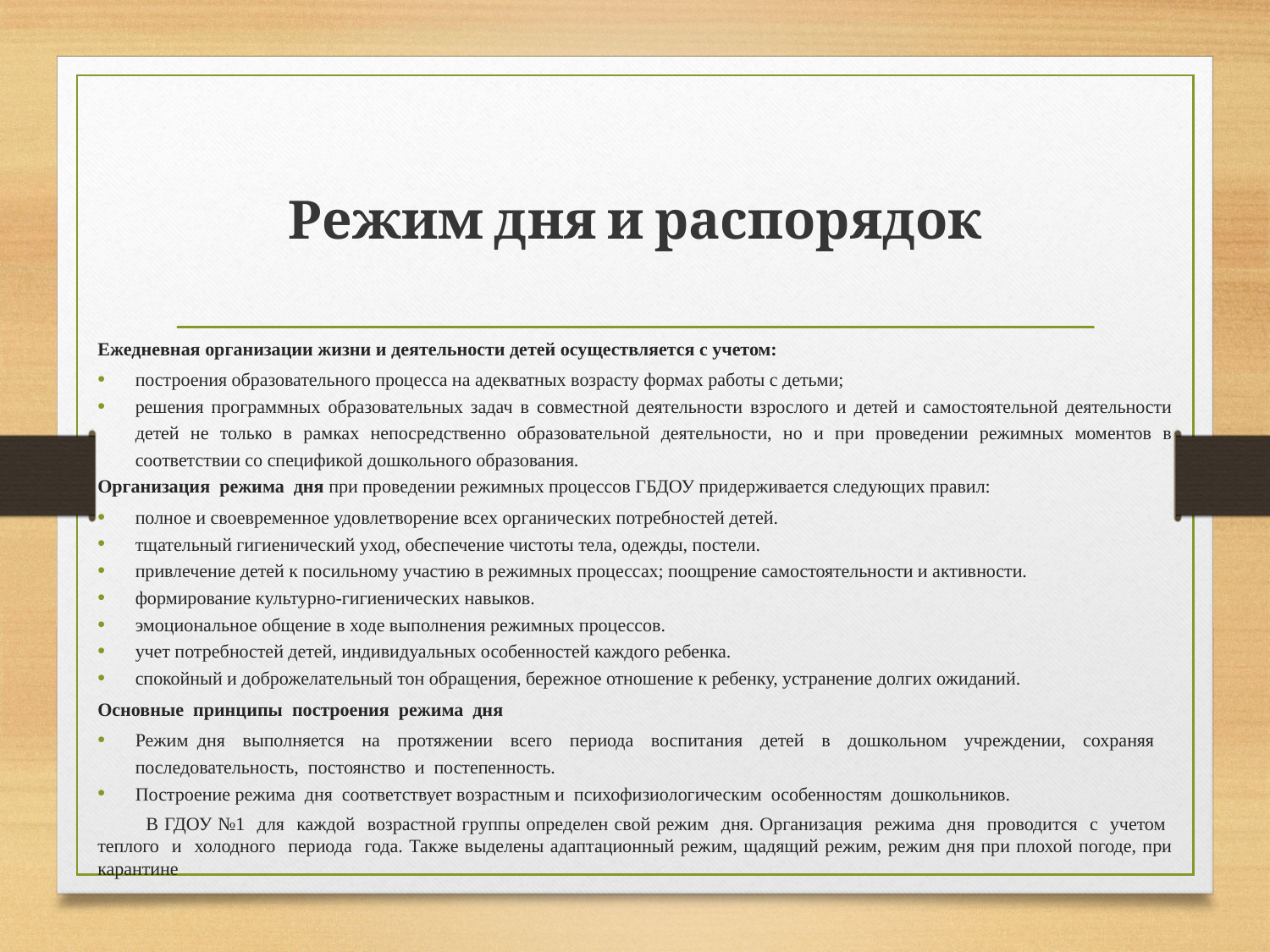

# Режим дня и распорядок
Ежедневная организации жизни и деятельности детей осуществляется с учетом:
построения образовательного процесса на адекватных возрасту формах работы с детьми;
решения программных образовательных задач в совместной деятельности взрослого и детей и самостоятельной деятельности детей не только в рамках непосредственно образовательной деятельности, но и при проведении режимных моментов в соответствии со спецификой дошкольного образования.
Организация  режима  дня при проведении режимных процессов ГБДОУ придерживается следующих правил:
полное и своевременное удовлетворение всех органических потребностей детей.
тщательный гигиенический уход, обеспечение чистоты тела, одежды, постели.
привлечение детей к посильному участию в режимных процессах; поощрение самостоятельности и активности.
формирование культурно-гигиенических навыков.
эмоциональное общение в ходе выполнения режимных процессов.
учет потребностей детей, индивидуальных особенностей каждого ребенка.
спокойный и доброжелательный тон обращения, бережное отношение к ребенку, устранение долгих ожиданий.
Основные  принципы  построения  режима  дня
Режим дня  выполняется  на  протяжении  всего  периода  воспитания  детей  в  дошкольном  учреждении,  сохраняя   последовательность,  постоянство  и  постепенность.
Построение режима  дня  соответствует возрастным и  психофизиологическим  особенностям  дошкольников.
	В ГДОУ №1  для  каждой  возрастной группы определен свой режим  дня. Организация  режима  дня  проводится  с  учетом  теплого  и  холодного  периода  года. Также выделены адаптационный режим, щадящий режим, режим дня при плохой погоде, при карантине